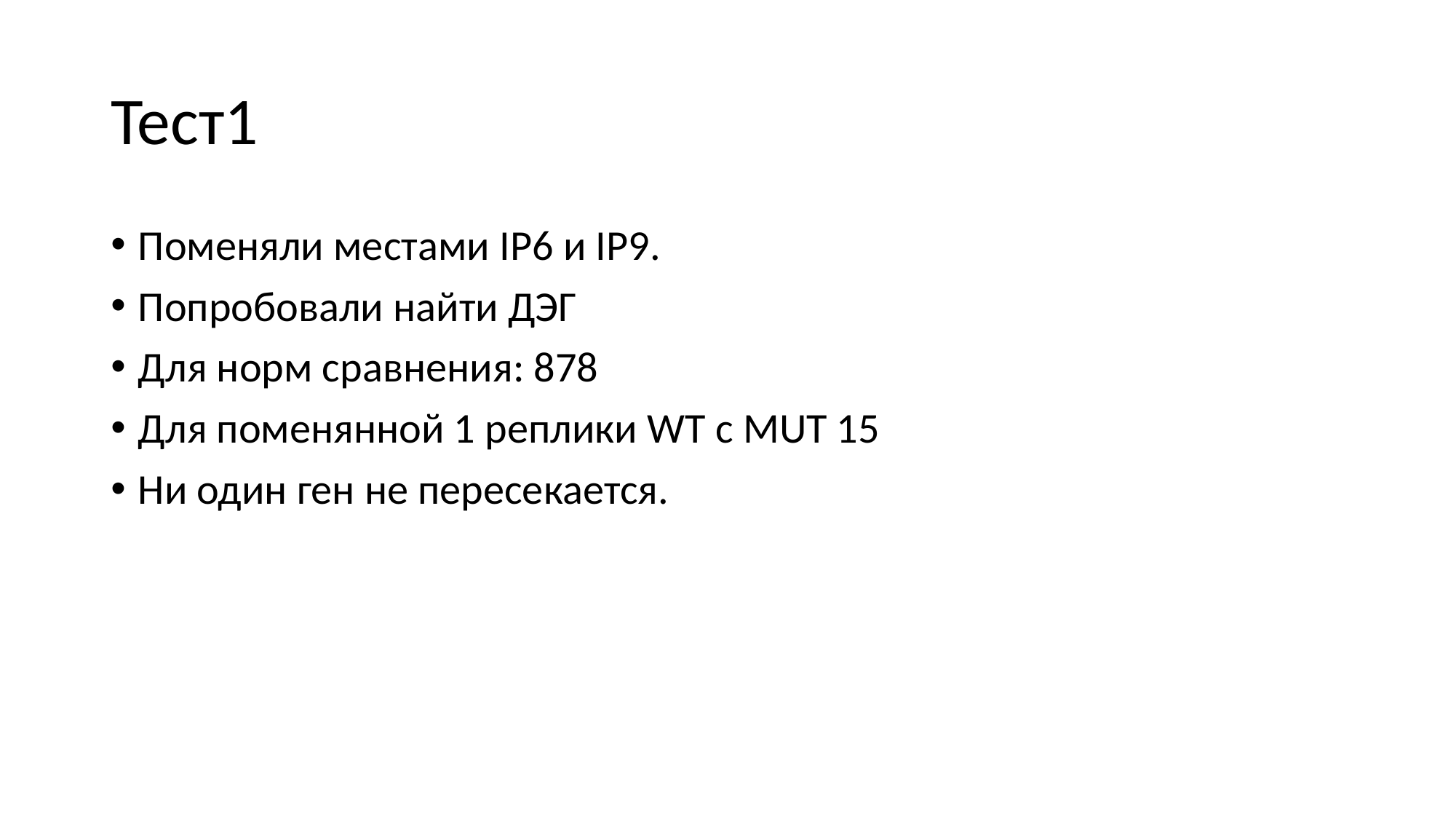

# Тест1
Поменяли местами IP6 и IP9.
Попробовали найти ДЭГ
Для норм сравнения: 878
Для поменянной 1 реплики WT с MUT 15
Ни один ген не пересекается.